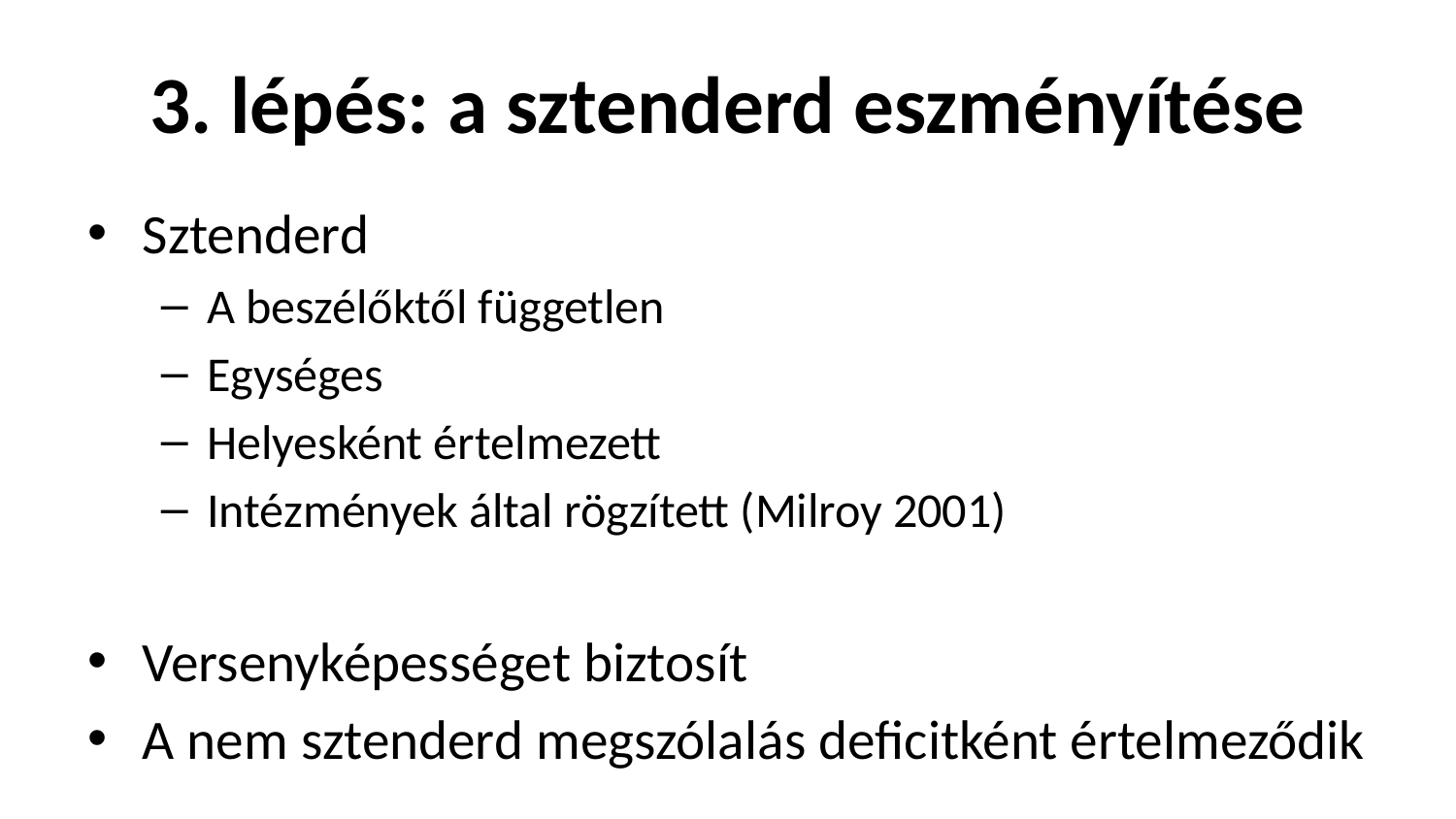

# 3. lépés: a sztenderd eszményítése
Sztenderd
A beszélőktől független
Egységes
Helyesként értelmezett
Intézmények által rögzített (Milroy 2001)

Versenyképességet biztosít
A nem sztenderd megszólalás deficitként értelmeződik